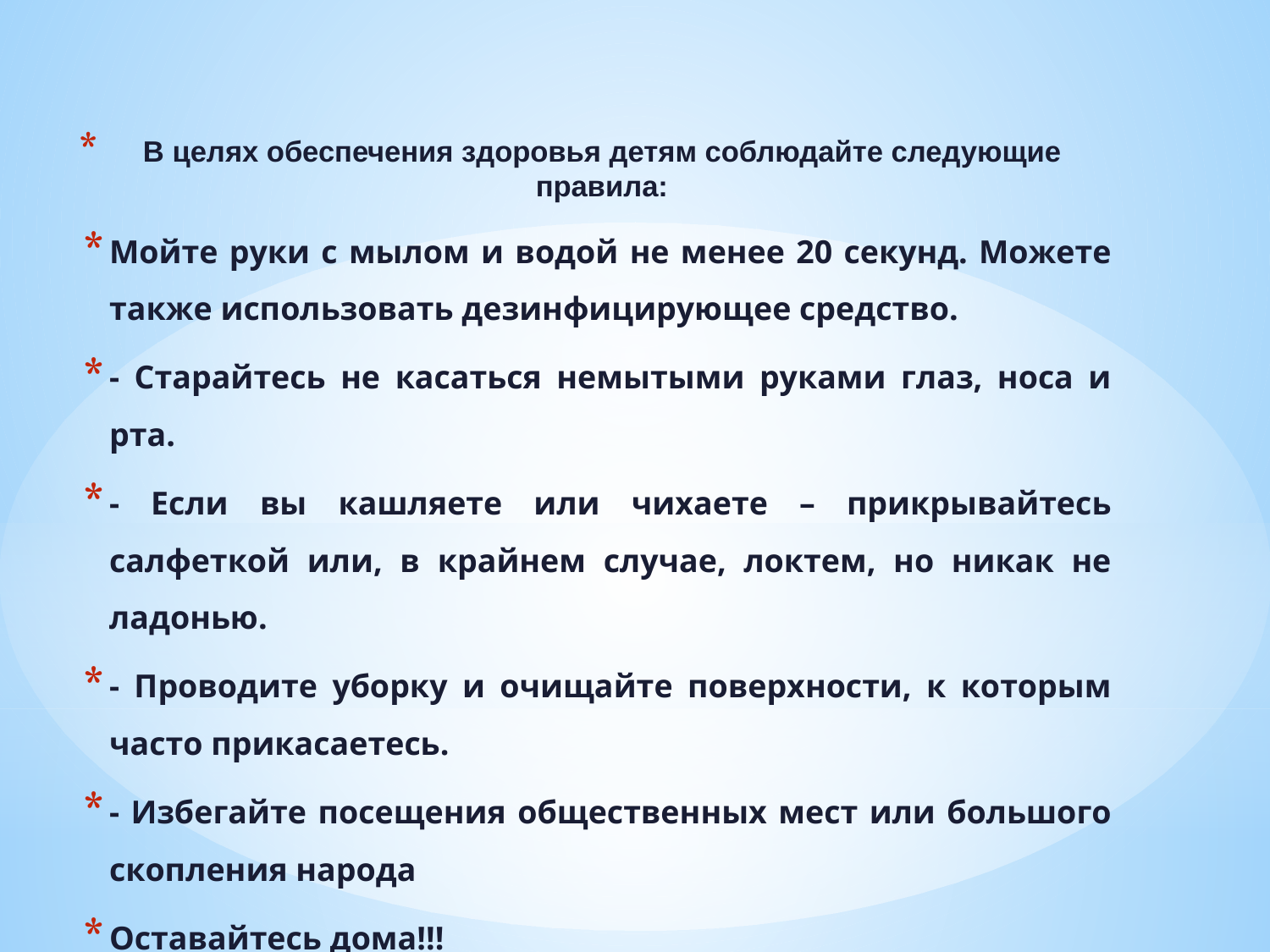

# В целях обеспечения здоровья детям соблюдайте следующие правила:
Мойте руки с мылом и водой не менее 20 секунд. Можете также использовать дезинфицирующее средство.
- Старайтесь не касаться немытыми руками глаз, носа и рта.
- Если вы кашляете или чихаете – прикрывайтесь салфеткой или, в крайнем случае, локтем, но никак не ладонью.
- Проводите уборку и очищайте поверхности, к которым часто прикасаетесь.
- Избегайте посещения общественных мест или большого скопления народа
Оставайтесь дома!!!